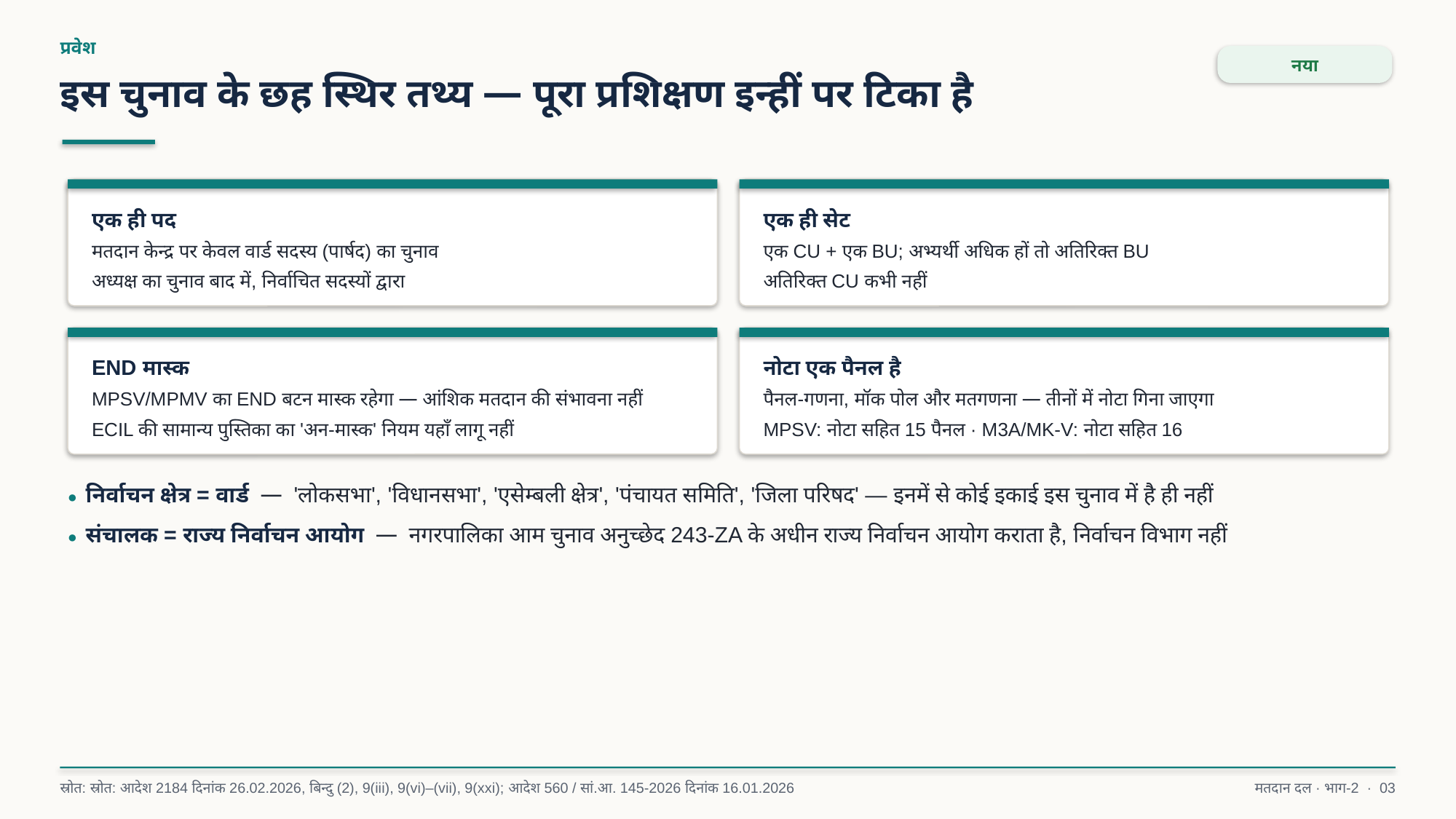

प्रवेश
नया
इस चुनाव के छह स्थिर तथ्य — पूरा प्रशिक्षण इन्हीं पर टिका है

एक ही पद
मतदान केन्द्र पर केवल वार्ड सदस्य (पार्षद) का चुनाव
अध्यक्ष का चुनाव बाद में, निर्वाचित सदस्यों द्वारा
एक ही सेट
एक CU + एक BU; अभ्यर्थी अधिक हों तो अतिरिक्त BU
अतिरिक्त CU कभी नहीं

END मास्क
MPSV/MPMV का END बटन मास्क रहेगा — आंशिक मतदान की संभावना नहीं
ECIL की सामान्य पुस्तिका का 'अन-मास्क' नियम यहाँ लागू नहीं
नोटा एक पैनल है
पैनल-गणना, मॉक पोल और मतगणना — तीनों में नोटा गिना जाएगा
MPSV: नोटा सहित 15 पैनल · M3A/MK-V: नोटा सहित 16
●  निर्वाचन क्षेत्र = वार्ड  —  'लोकसभा', 'विधानसभा', 'एसेम्बली क्षेत्र', 'पंचायत समिति', 'जिला परिषद' — इनमें से कोई इकाई इस चुनाव में है ही नहीं
●  संचालक = राज्य निर्वाचन आयोग  —  नगरपालिका आम चुनाव अनुच्छेद 243-ZA के अधीन राज्य निर्वाचन आयोग कराता है, निर्वाचन विभाग नहीं

स्रोत: स्रोत: आदेश 2184 दिनांक 26.02.2026, बिन्दु (2), 9(iii), 9(vi)–(vii), 9(xxi); आदेश 560 / सां.आ. 145-2026 दिनांक 16.01.2026
मतदान दल · भाग-2  ·  03